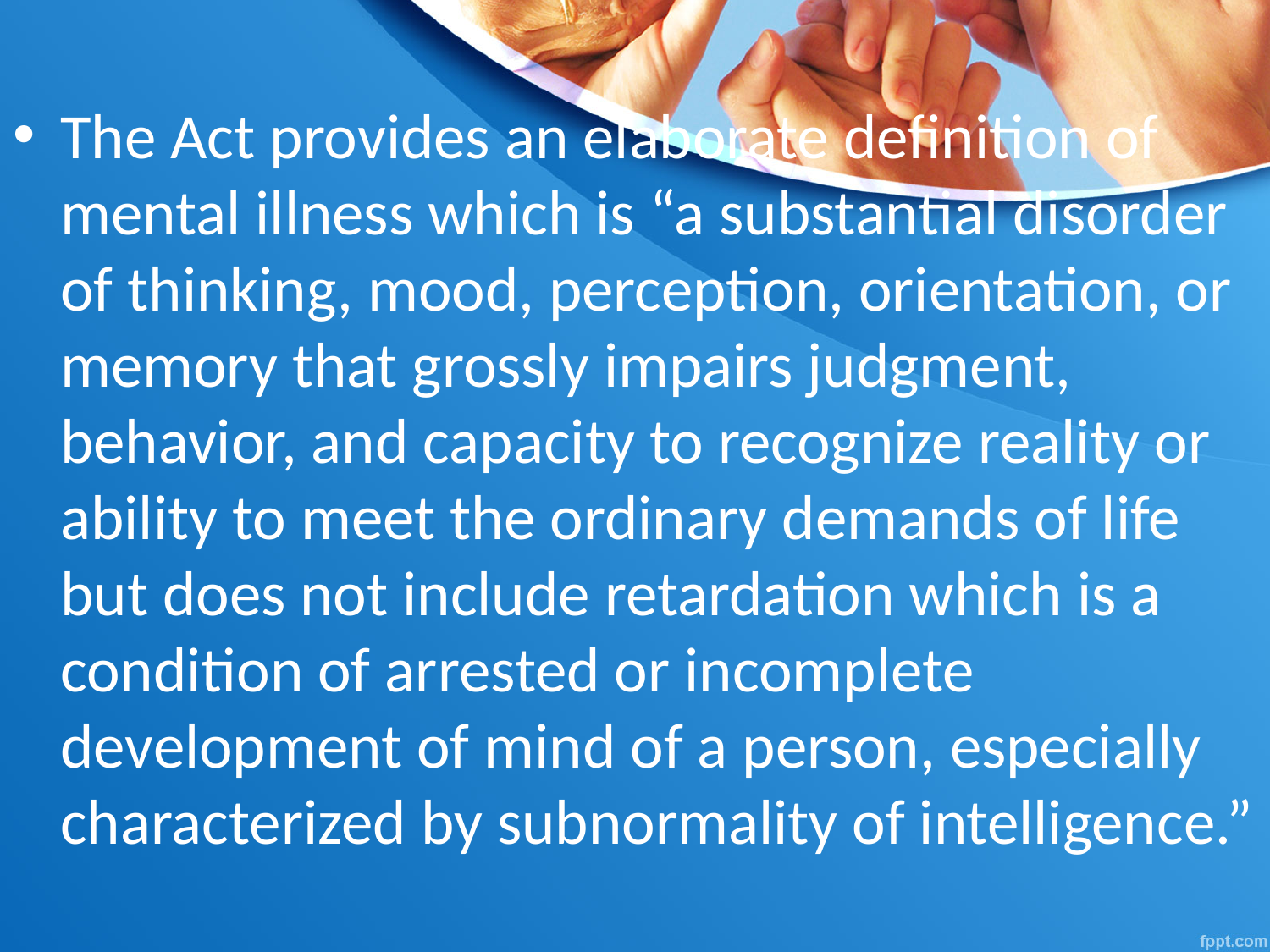

The Act provides an elaborate definition of mental illness which is “a substantial disorder of thinking, mood, perception, orientation, or memory that grossly impairs judgment, behavior, and capacity to recognize reality or ability to meet the ordinary demands of life but does not include retardation which is a condition of arrested or incomplete development of mind of a person, especially characterized by subnormality of intelligence.”